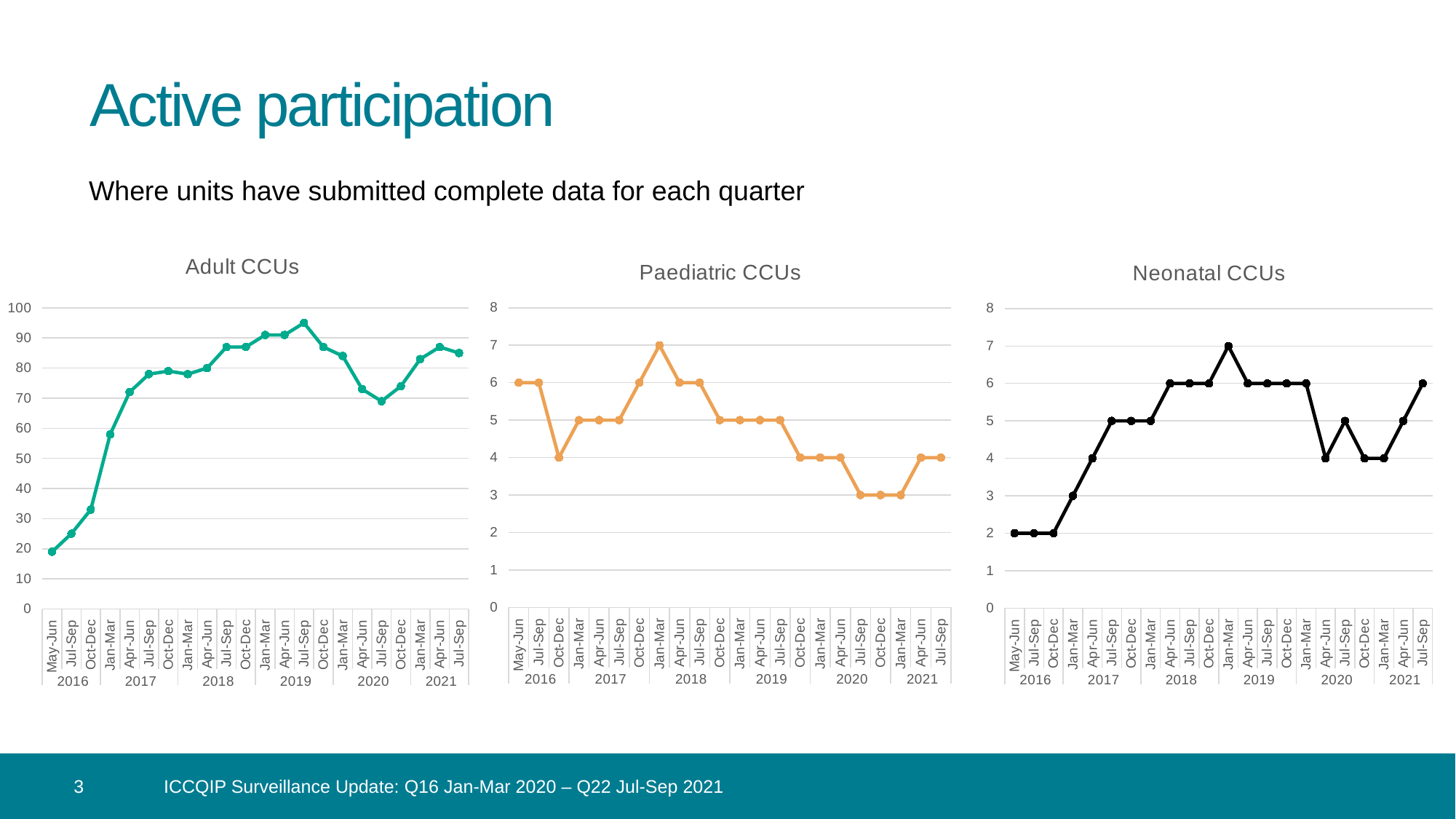

# Active participation
Where units have submitted complete data for each quarter

### Chart: Adult CCUs

| Category | Total |
|---|---|
| May-Jun | 19.0 |
| Jul-Sep | 25.0 |
| Oct-Dec | 33.0 |
| Jan-Mar | 58.0 |
| Apr-Jun | 72.0 |
| Jul-Sep | 78.0 |
| Oct-Dec | 79.0 |
| Jan-Mar | 78.0 |
| Apr-Jun | 80.0 |
| Jul-Sep | 87.0 |
| Oct-Dec | 87.0 |
| Jan-Mar | 91.0 |
| Apr-Jun | 91.0 |
| Jul-Sep | 95.0 |
| Oct-Dec | 87.0 |
| Jan-Mar | 84.0 |
| Apr-Jun | 73.0 |
| Jul-Sep | 69.0 |
| Oct-Dec | 74.0 |
| Jan-Mar | 83.0 |
| Apr-Jun | 87.0 |
| Jul-Sep | 85.0 |

### Chart: Paediatric CCUs

| Category | Total |
|---|---|
| May-Jun | 6.0 |
| Jul-Sep | 6.0 |
| Oct-Dec | 4.0 |
| Jan-Mar | 5.0 |
| Apr-Jun | 5.0 |
| Jul-Sep | 5.0 |
| Oct-Dec | 6.0 |
| Jan-Mar | 7.0 |
| Apr-Jun | 6.0 |
| Jul-Sep | 6.0 |
| Oct-Dec | 5.0 |
| Jan-Mar | 5.0 |
| Apr-Jun | 5.0 |
| Jul-Sep | 5.0 |
| Oct-Dec | 4.0 |
| Jan-Mar | 4.0 |
| Apr-Jun | 4.0 |
| Jul-Sep | 3.0 |
| Oct-Dec | 3.0 |
| Jan-Mar | 3.0 |
| Apr-Jun | 4.0 |
| Jul-Sep | 4.0 |

### Chart: Neonatal CCUs

| Category | Total |
|---|---|
| May-Jun | 2.0 |
| Jul-Sep | 2.0 |
| Oct-Dec | 2.0 |
| Jan-Mar | 3.0 |
| Apr-Jun | 4.0 |
| Jul-Sep | 5.0 |
| Oct-Dec | 5.0 |
| Jan-Mar | 5.0 |
| Apr-Jun | 6.0 |
| Jul-Sep | 6.0 |
| Oct-Dec | 6.0 |
| Jan-Mar | 7.0 |
| Apr-Jun | 6.0 |
| Jul-Sep | 6.0 |
| Oct-Dec | 6.0 |
| Jan-Mar | 6.0 |
| Apr-Jun | 4.0 |
| Jul-Sep | 5.0 |
| Oct-Dec | 4.0 |
| Jan-Mar | 4.0 |
| Apr-Jun | 5.0 |
| Jul-Sep | 6.0 |
  3
ICCQIP Surveillance Update: Q16 Jan-Mar 2020 – Q22 Jul-Sep 2021